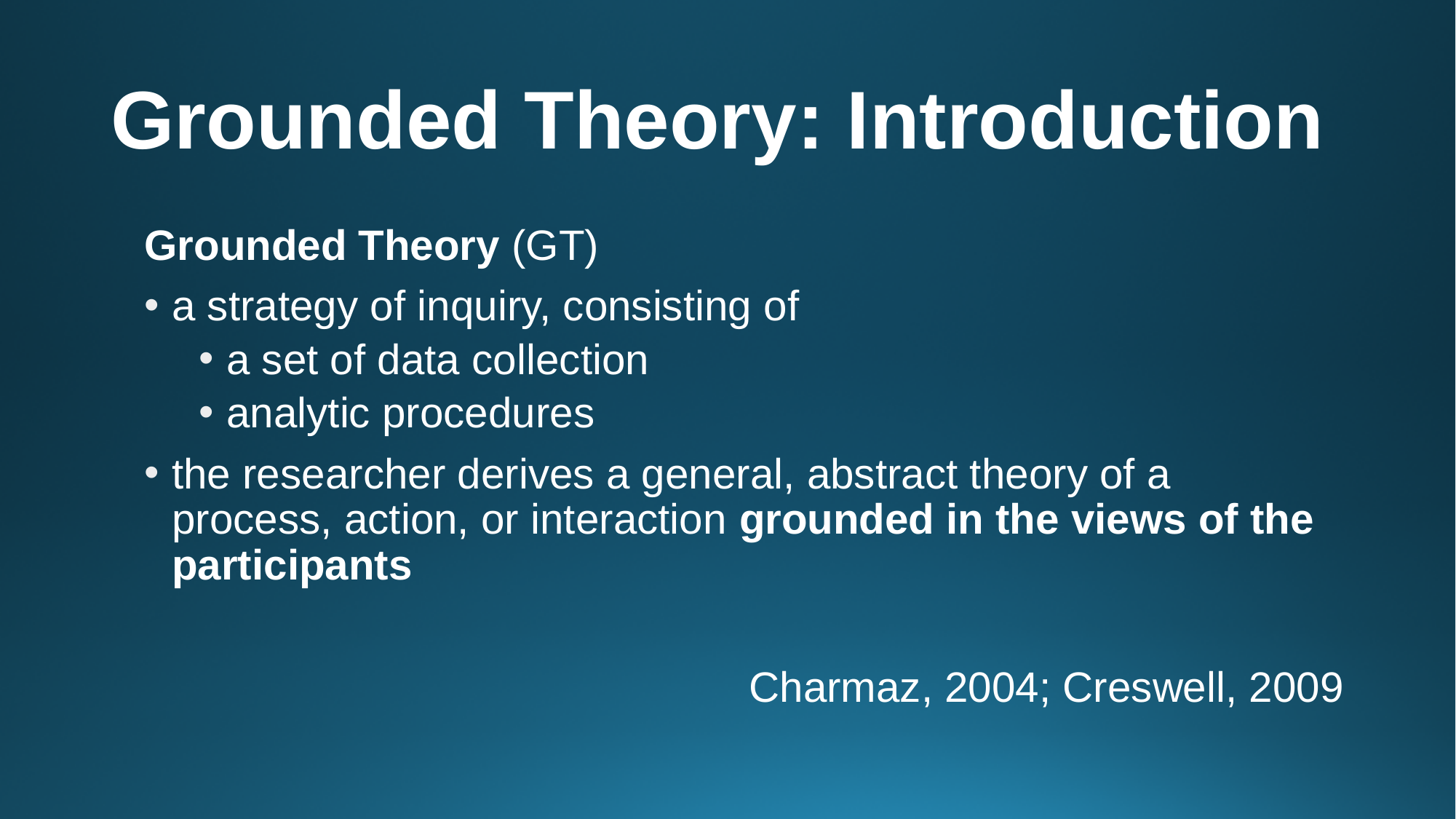

# Grounded Theory: Introduction
Grounded Theory (GT)
a strategy of inquiry, consisting of
a set of data collection
analytic procedures
the researcher derives a general, abstract theory of a process, action, or interaction grounded in the views of the participants

Charmaz, 2004; Creswell, 2009